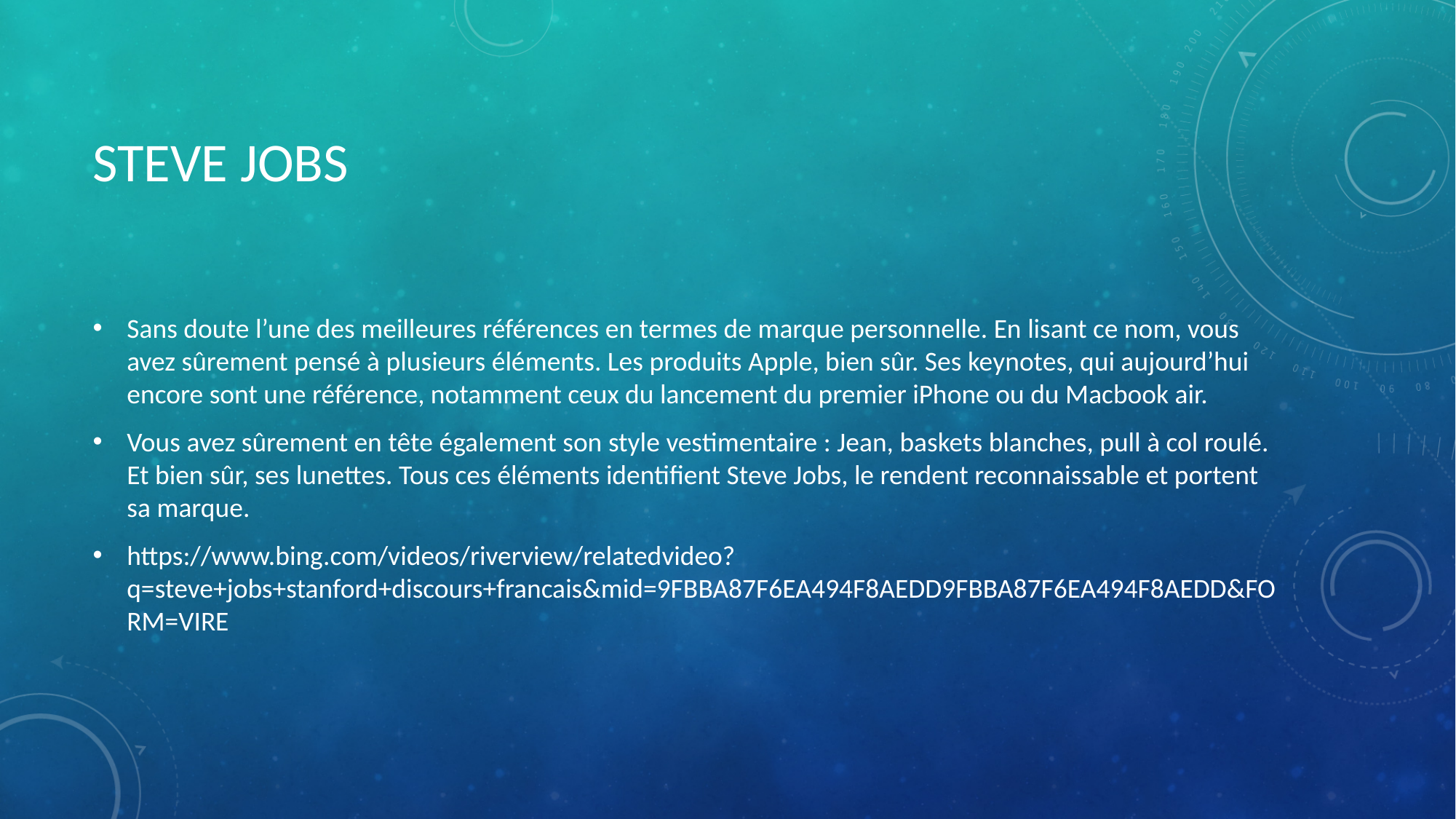

# Steve Jobs
Sans doute l’une des meilleures références en termes de marque personnelle. En lisant ce nom, vous avez sûrement pensé à plusieurs éléments. Les produits Apple, bien sûr. Ses keynotes, qui aujourd’hui encore sont une référence, notamment ceux du lancement du premier iPhone ou du Macbook air.
Vous avez sûrement en tête également son style vestimentaire : Jean, baskets blanches, pull à col roulé. Et bien sûr, ses lunettes. Tous ces éléments identifient Steve Jobs, le rendent reconnaissable et portent sa marque.
https://www.bing.com/videos/riverview/relatedvideo?q=steve+jobs+stanford+discours+francais&mid=9FBBA87F6EA494F8AEDD9FBBA87F6EA494F8AEDD&FORM=VIRE